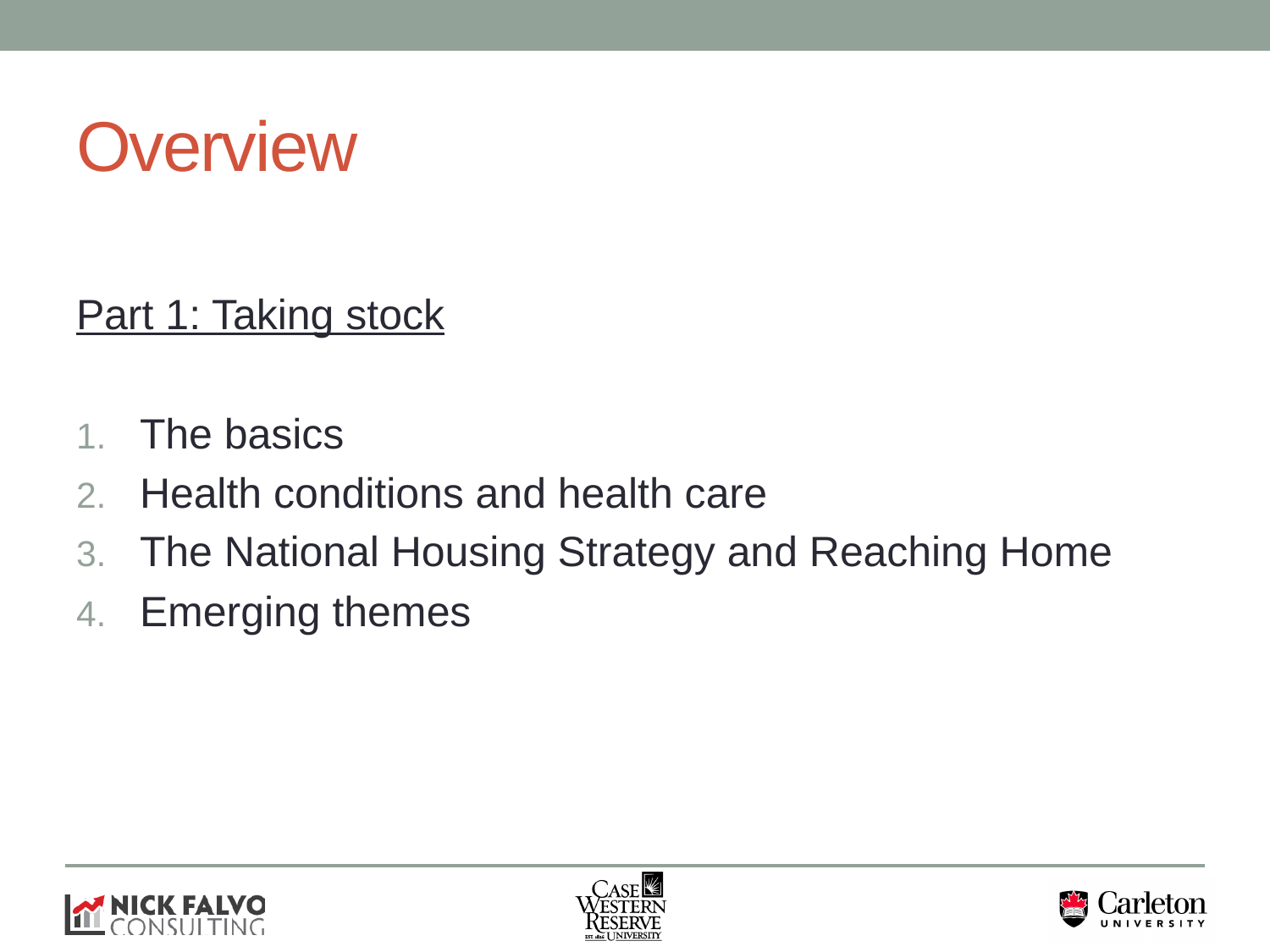

# Overview

Part 1: Taking stock

The basics
Health conditions and health care
The National Housing Strategy and Reaching Home
Emerging themes